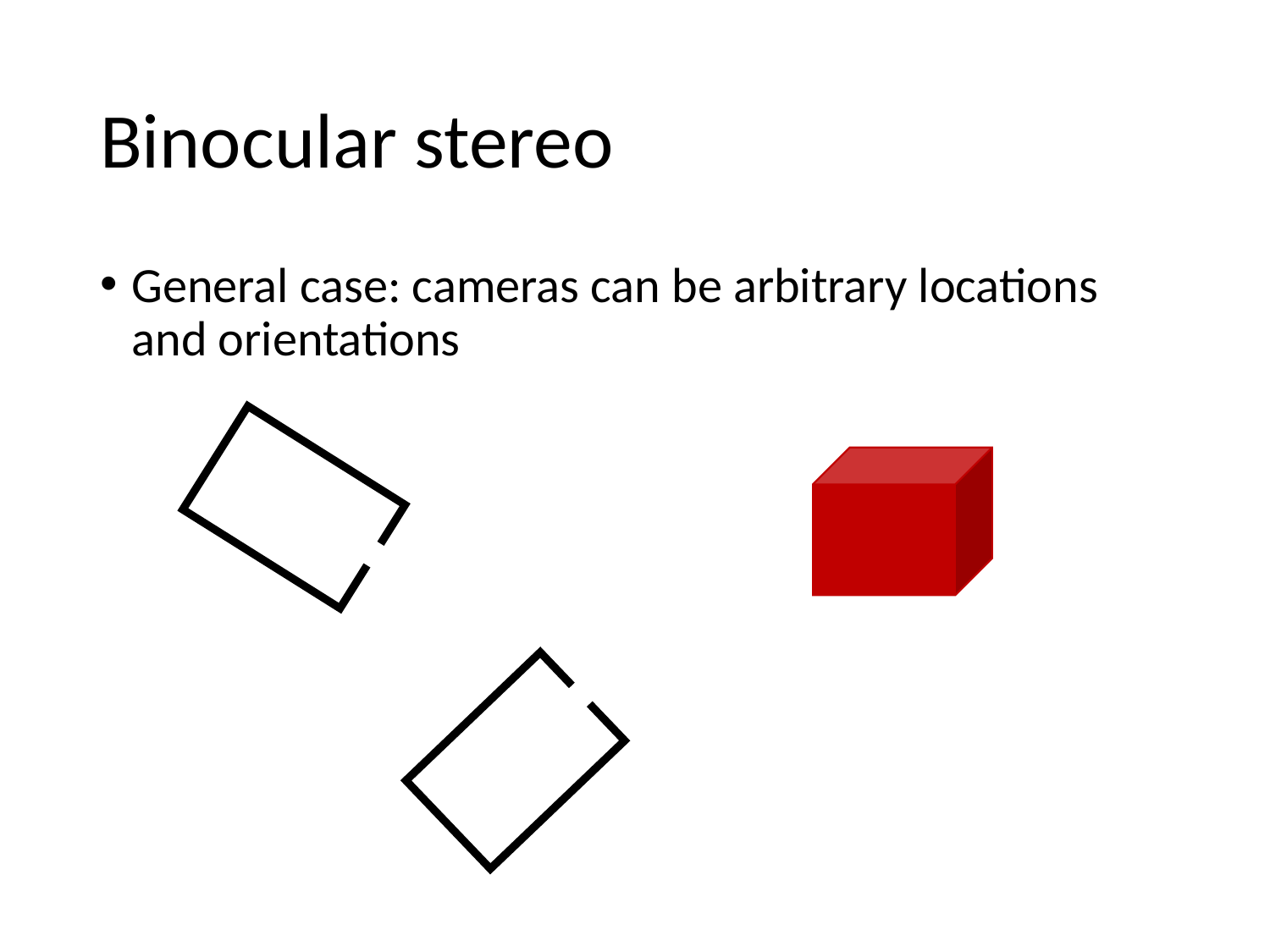

# Binocular stereo
General case: cameras can be arbitrary locations and orientations